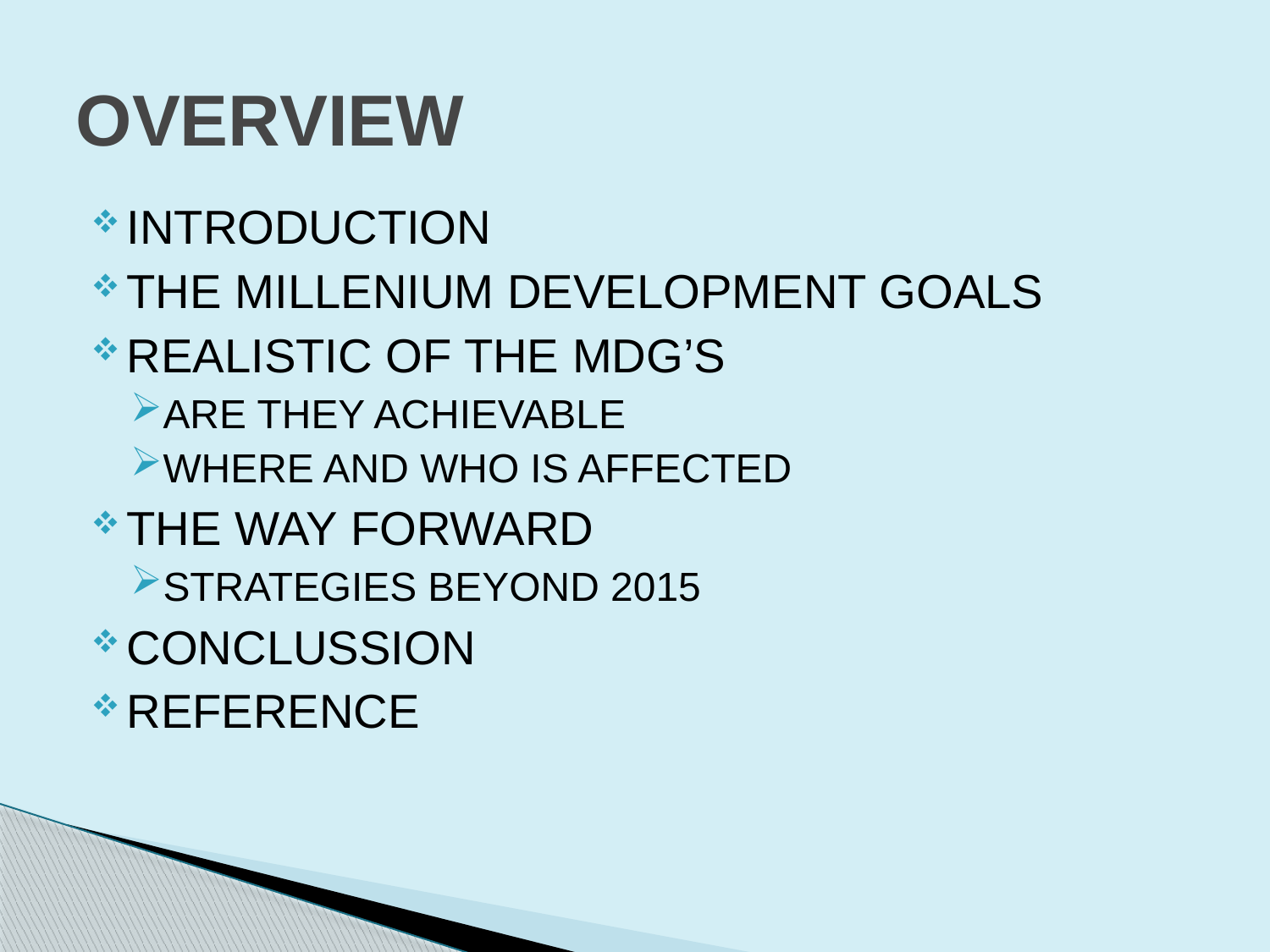

# OVERVIEW
INTRODUCTION
THE MILLENIUM DEVELOPMENT GOALS
REALISTIC OF THE MDG’S
ARE THEY ACHIEVABLE
WHERE AND WHO IS AFFECTED
THE WAY FORWARD
STRATEGIES BEYOND 2015
CONCLUSSION
REFERENCE